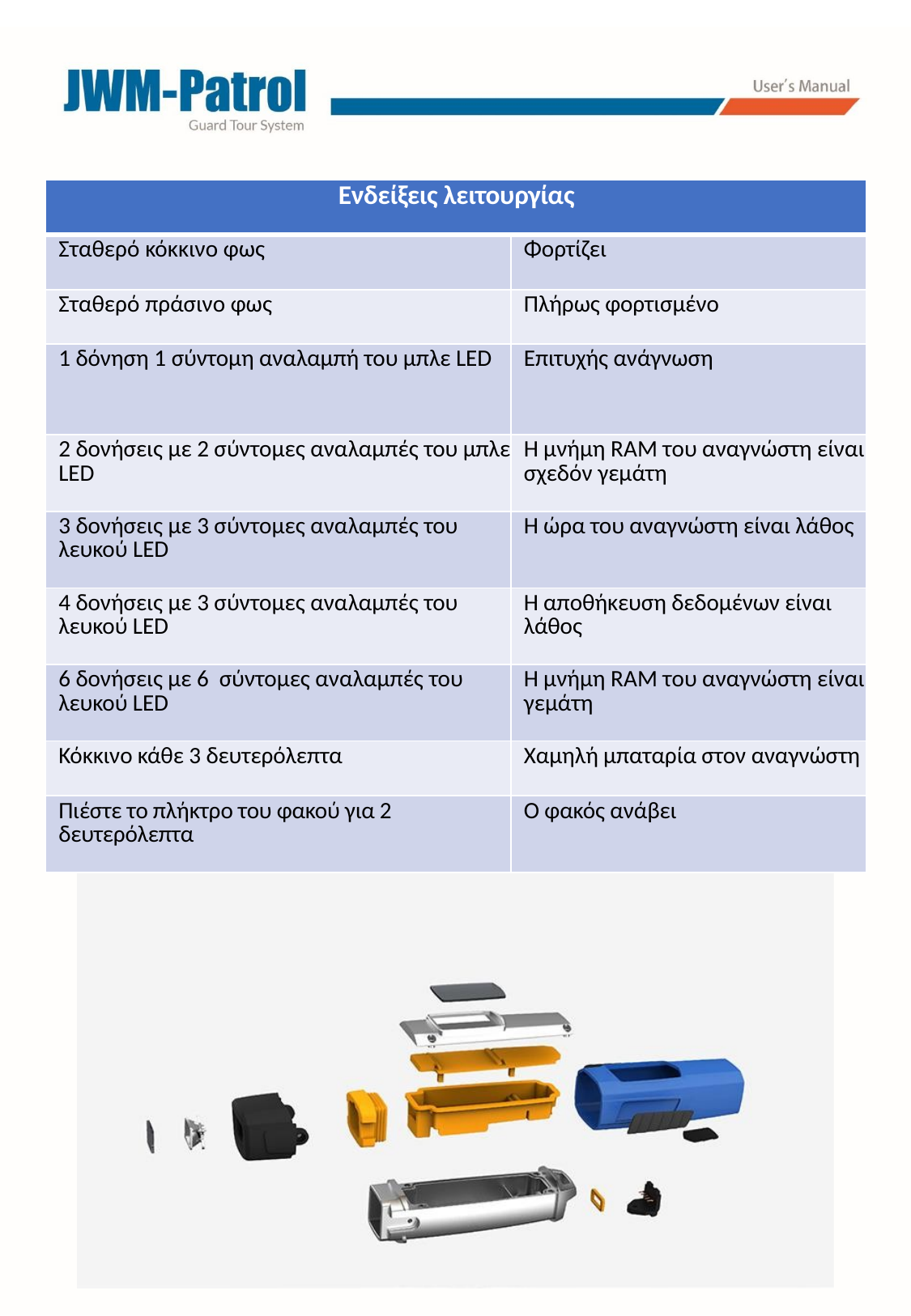

| Ενδείξεις λειτουργίας |  |
| --- | --- |
| Σταθερό κόκκινο φως | Φορτίζει |
| Σταθερό πράσινο φως | Πλήρως φορτισμένο |
| 1 δόνηση 1 σύντομη αναλαμπή του μπλε LED | Επιτυχής ανάγνωση |
| 2 δονήσεις με 2 σύντομες αναλαμπές του μπλε LED | Η μνήμη RAM του αναγνώστη είναι σχεδόν γεμάτη |
| 3 δονήσεις με 3 σύντομες αναλαμπές του λευκού LED | Η ώρα του αναγνώστη είναι λάθος |
| 4 δονήσεις με 3 σύντομες αναλαμπές του λευκού LED | Η αποθήκευση δεδομένων είναι λάθος |
| 6 δονήσεις με 6 σύντομες αναλαμπές του λευκού LED | Η μνήμη RAM του αναγνώστη είναι γεμάτη |
| Κόκκινο κάθε 3 δευτερόλεπτα | Χαμηλή μπαταρία στον αναγνώστη |
| Πιέστε το πλήκτρο του φακού για 2 δευτερόλεπτα | Ο φακός ανάβει |